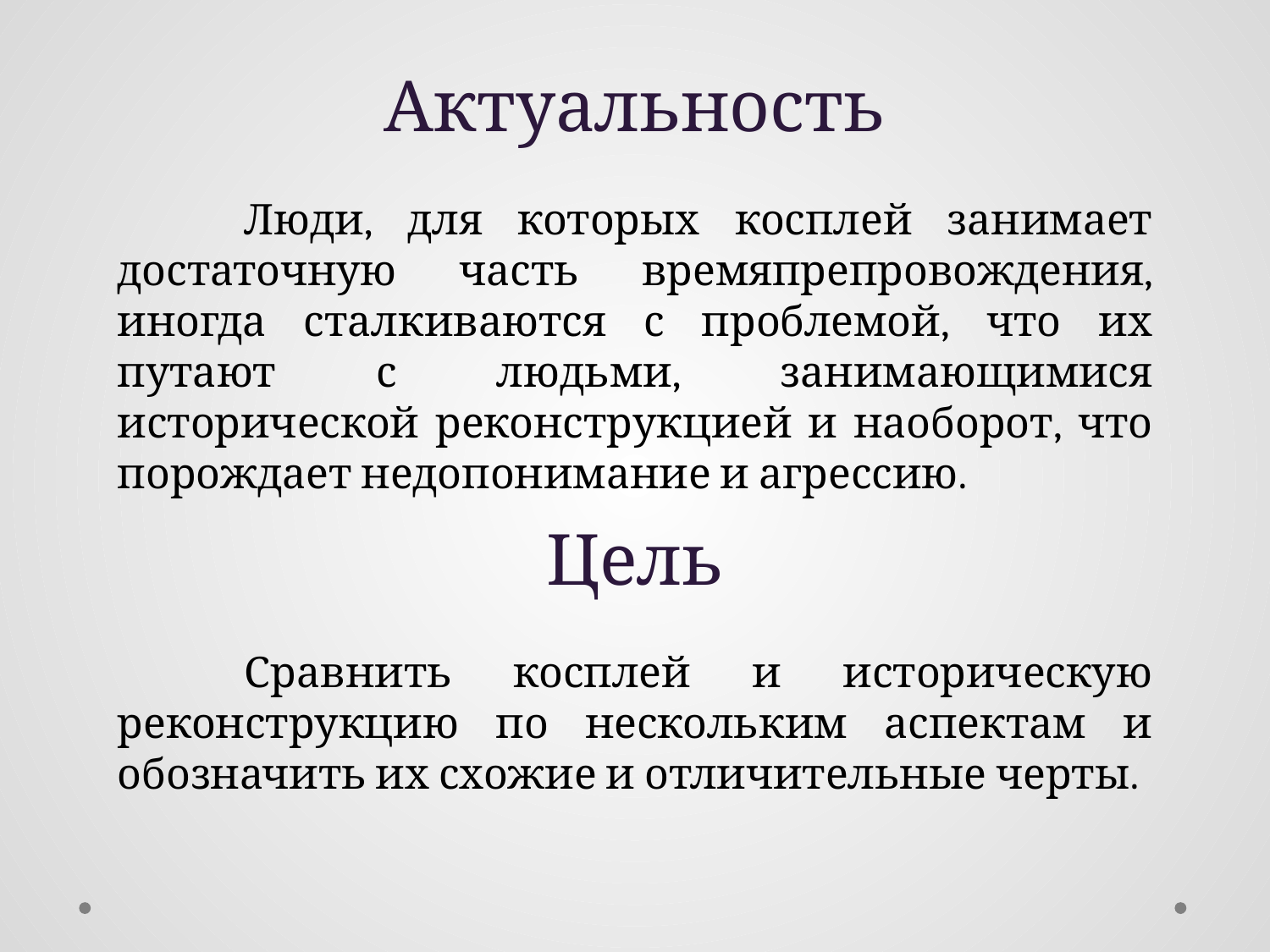

Актуальность
	Люди, для которых косплей занимает достаточную часть времяпрепровождения, иногда сталкиваются с проблемой, что их путают с людьми, занимающимися исторической реконструкцией и наоборот, что порождает недопонимание и агрессию.
Цель
	Сравнить косплей и историческую реконструкцию по нескольким аспектам и обозначить их схожие и отличительные черты.